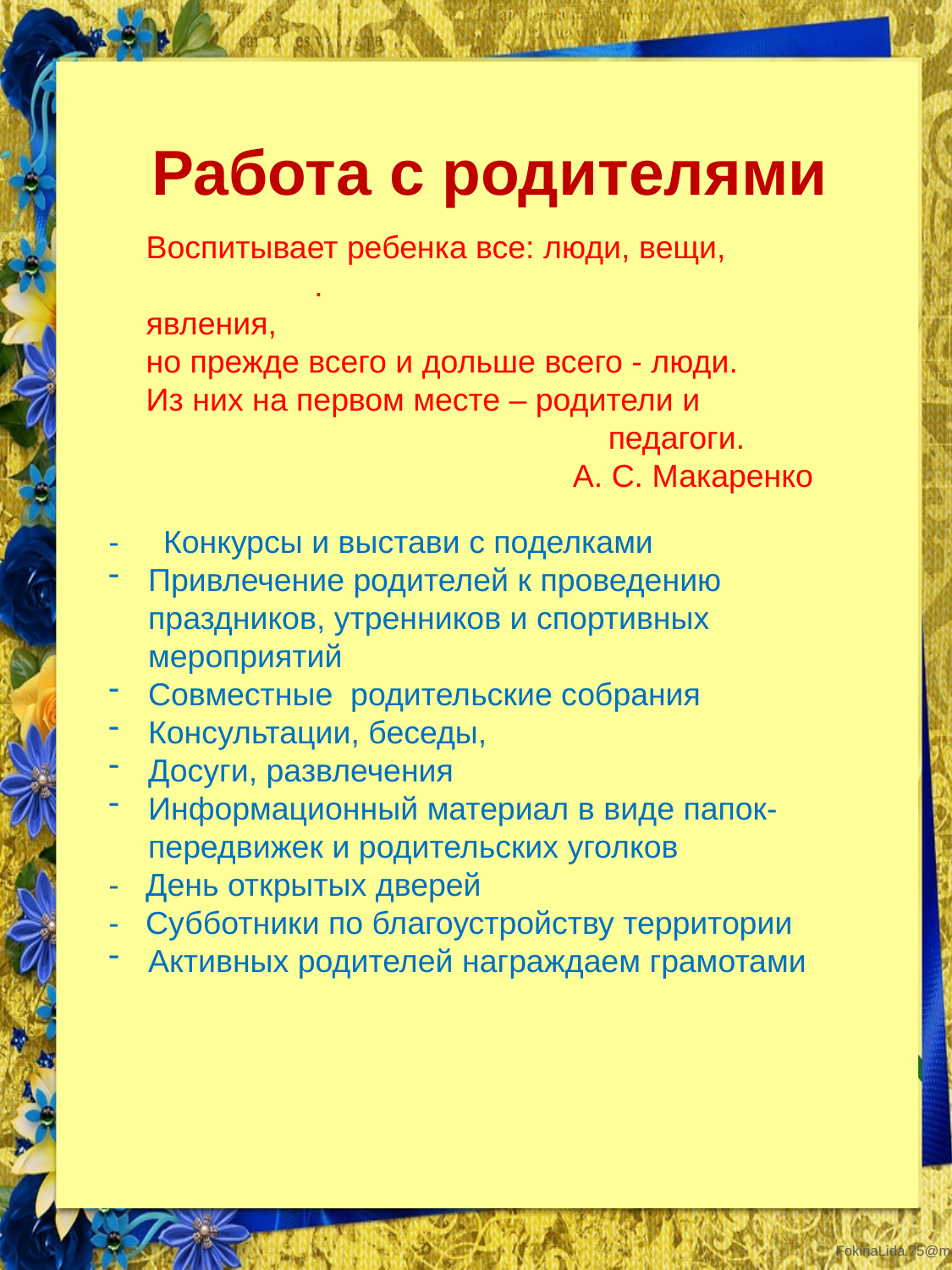

Работа с родителями

Воспитывает ребенка все: люди, вещи,                                  .                                                   явления,
но прежде всего и дольше всего - люди.
Из них на первом месте – родители и
                                                    педагоги.
                                                А. С. Макаренко

-     Конкурсы и выстави с поделками
Привлечение родителей к проведению праздников, утренников и спортивных мероприятий
Совместные  родительские собрания
Консультации, беседы,
Досуги, развлечения
Информационный материал в виде папок-передвижек и родительских уголков
-   День открытых дверей
-   Субботники по благоустройству территории
Активных родителей награждаем грамотами